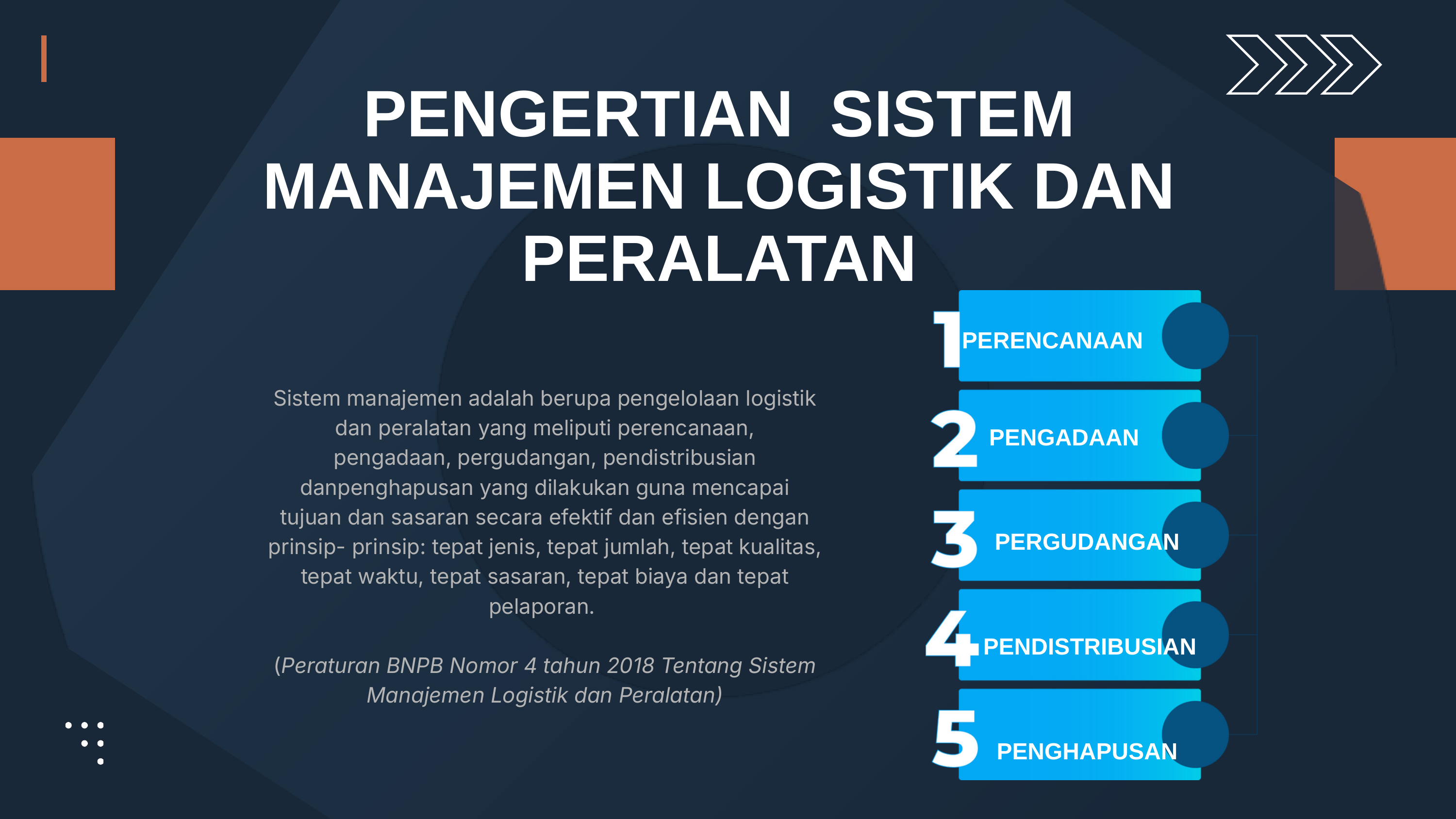

PENGERTIAN  SISTEM
MANAJEMEN LOGISTIK DAN PERALATAN

PERENCANAAN
Sistem manajemen adalah berupa pengelolaan logistik
dan peralatan yang meliputi perencanaan,
pengadaan, pergudangan, pendistribusian danpenghapusan yang dilakukan guna mencapai tujuan dan sasaran secara efektif dan efisien dengan prinsip- prinsip: tepat jenis, tepat jumlah, tepat kualitas, tepat waktu, tepat sasaran, tepat biaya dan tepat pelaporan.

(Peraturan BNPB Nomor 4 tahun 2018 Tentang Sistem Manajemen Logistik dan Peralatan)

PENGADAAN
PERGUDANGAN
PENDISTRIBUSIAN

PENGHAPUSAN